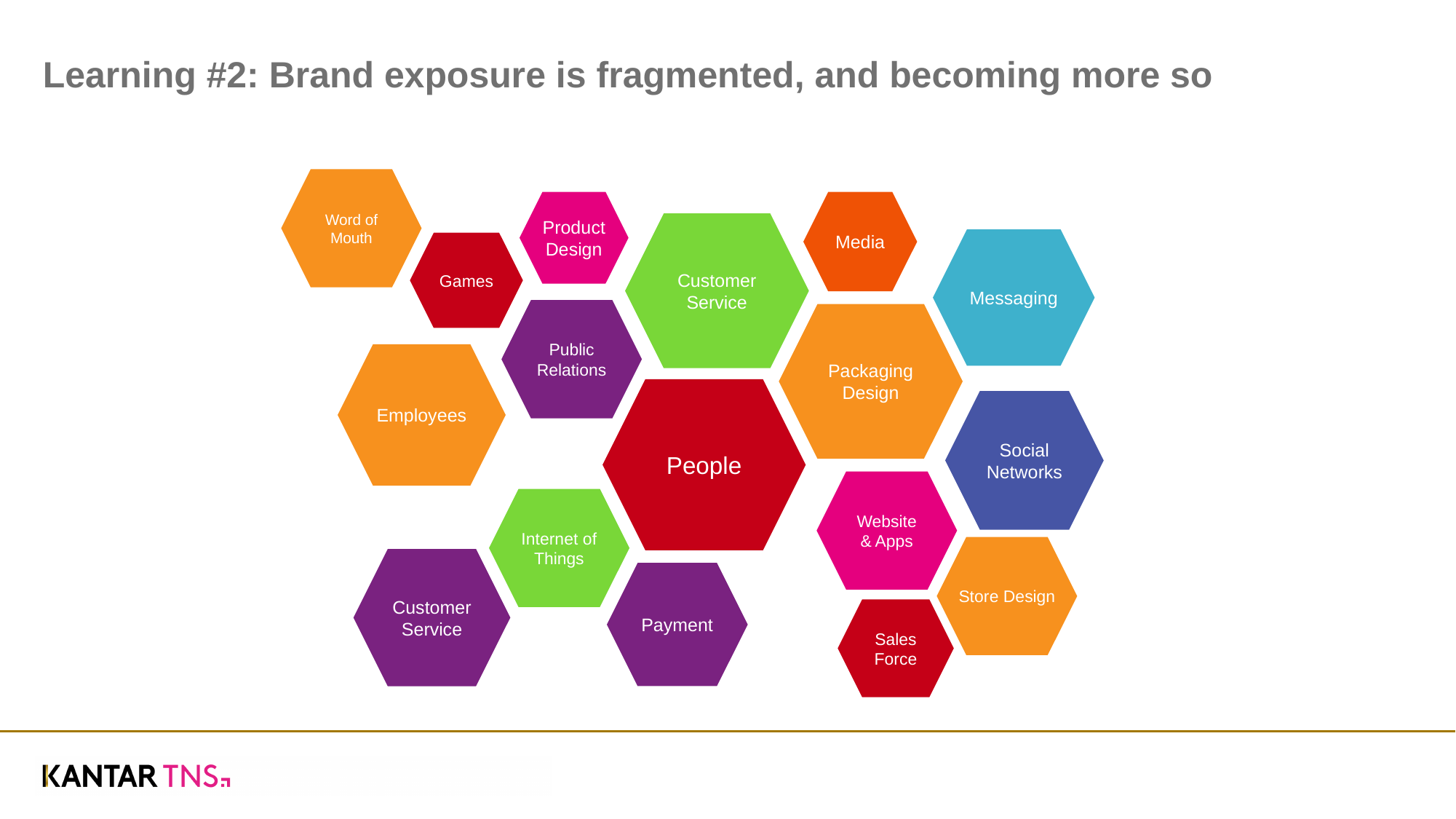

# Learning #2: Brand exposure is fragmented, and becoming more so
Word of Mouth
Product Design
Media
Customer Service
Messaging
Games
Public Relations
Packaging
Design
Employees
People
Social Networks
Website
& Apps
Internet of Things
Store Design
Customer Service
Payment
Sales Force